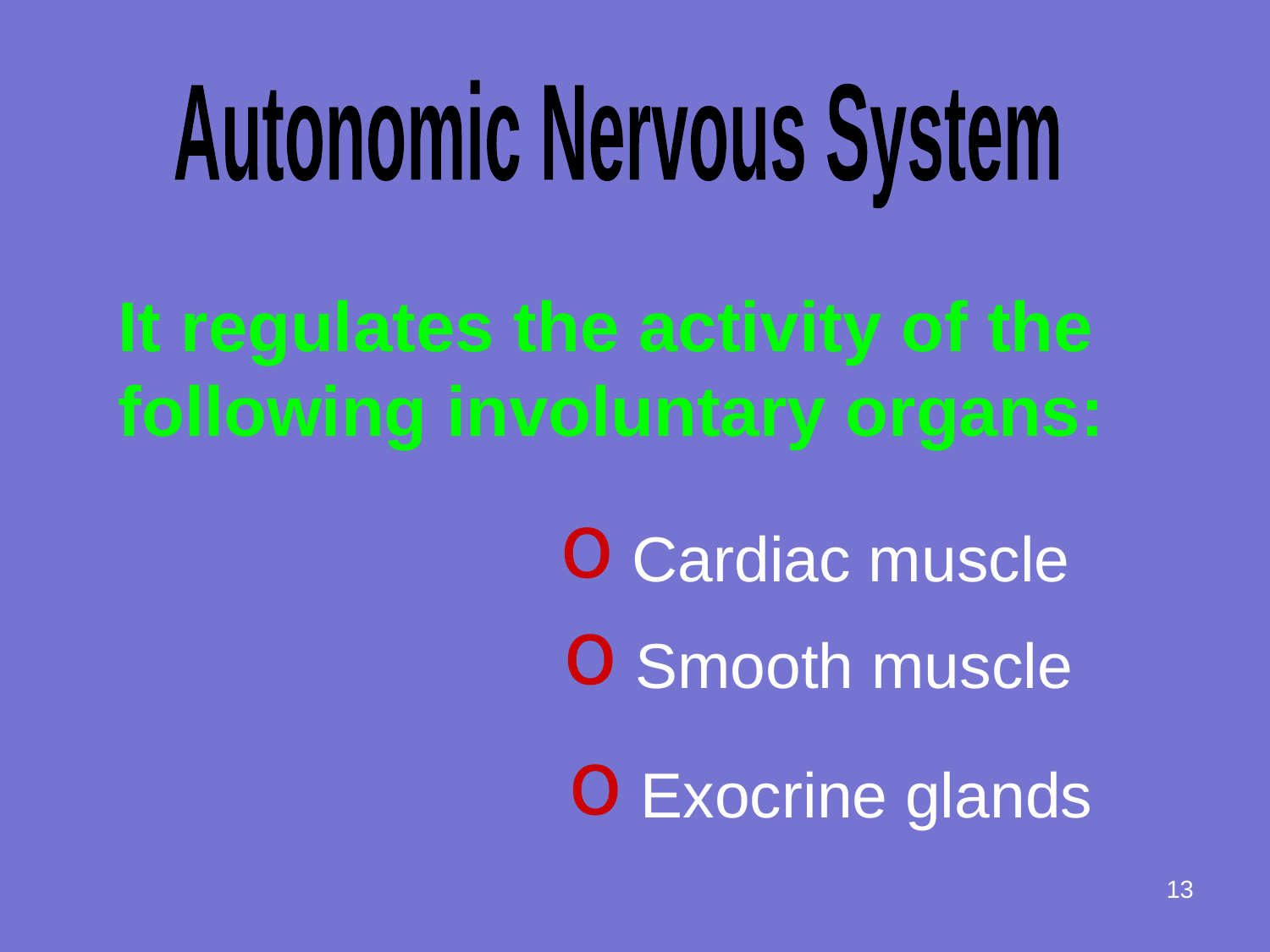

Autonomic Nervous System

It regulates the activity of the following involuntary organs:
 Cardiac muscle
 Smooth muscle
 Exocrine glands
13